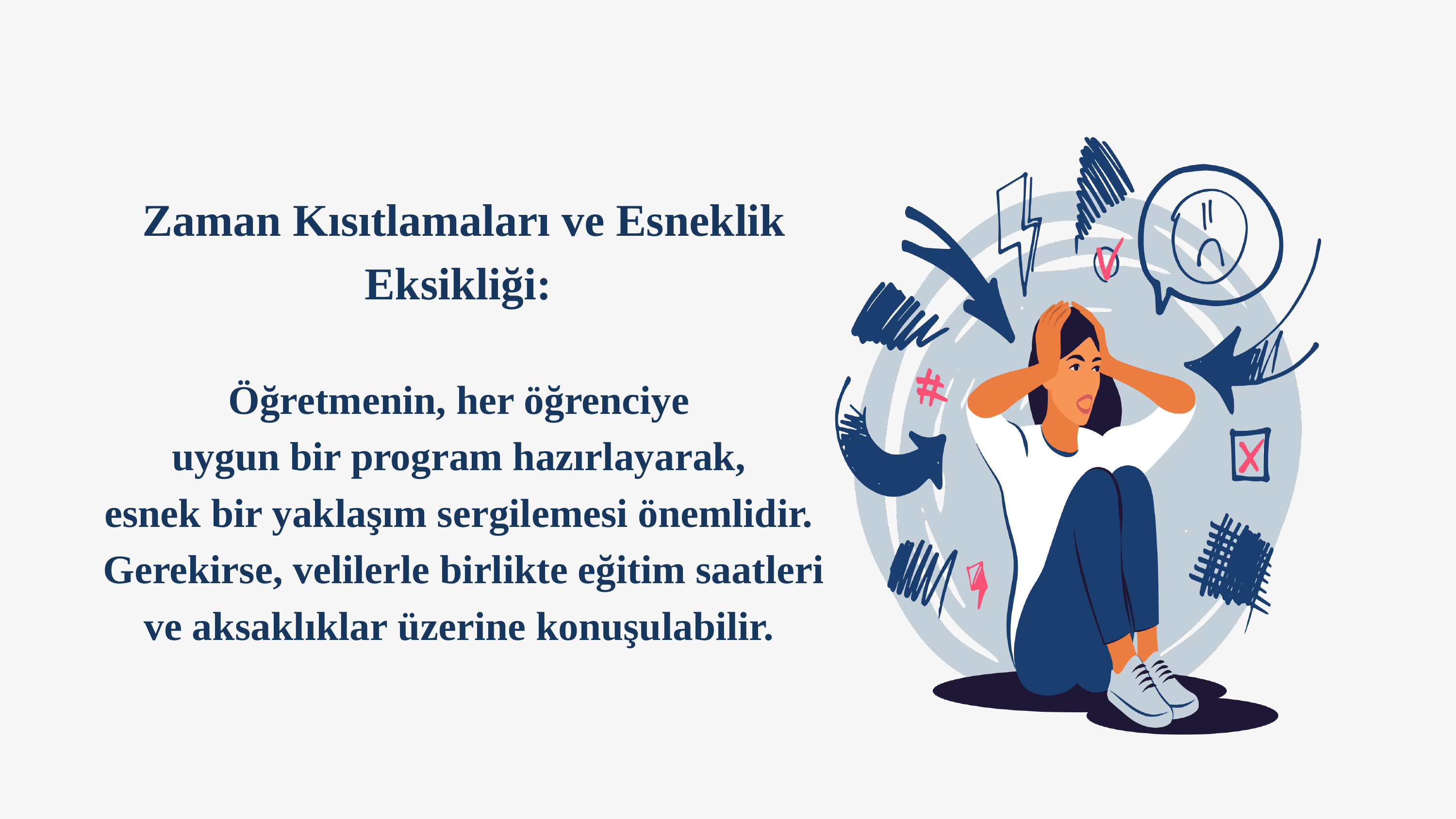

Zaman Kısıtlamaları ve Esneklik Eksikliği:

Öğretmenin, her öğrenciye
uygun bir program hazırlayarak,
esnek bir yaklaşım sergilemesi önemlidir.
Gerekirse, velilerle birlikte eğitim saatleri
ve aksaklıklar üzerine konuşulabilir.